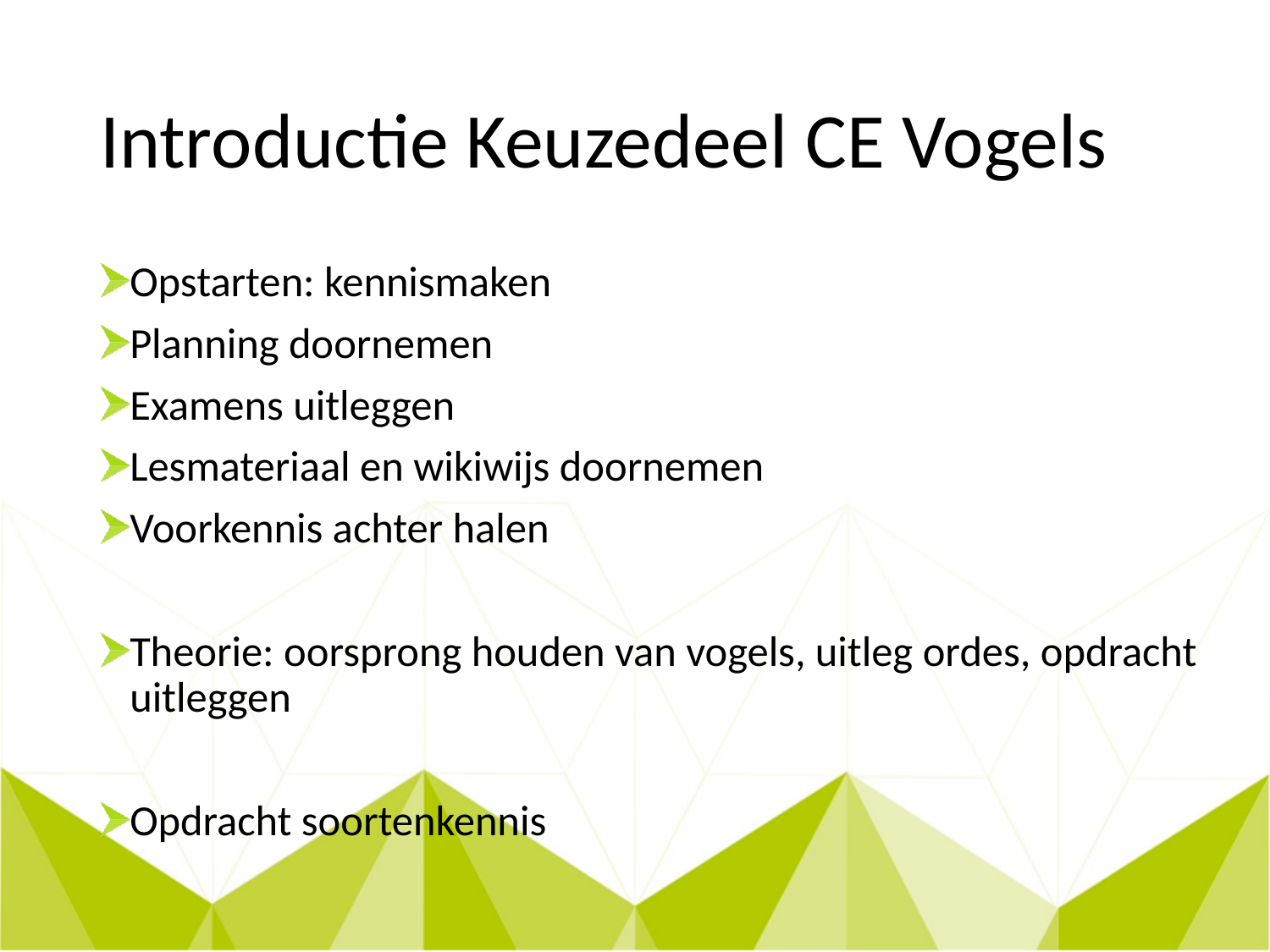

# Introductie Keuzedeel CE Vogels
Opstarten: kennismaken
Planning doornemen
Examens uitleggen
Lesmateriaal en wikiwijs doornemen
Voorkennis achter halen

Theorie: oorsprong houden van vogels, uitleg ordes, opdracht uitleggen

Opdracht soortenkennis